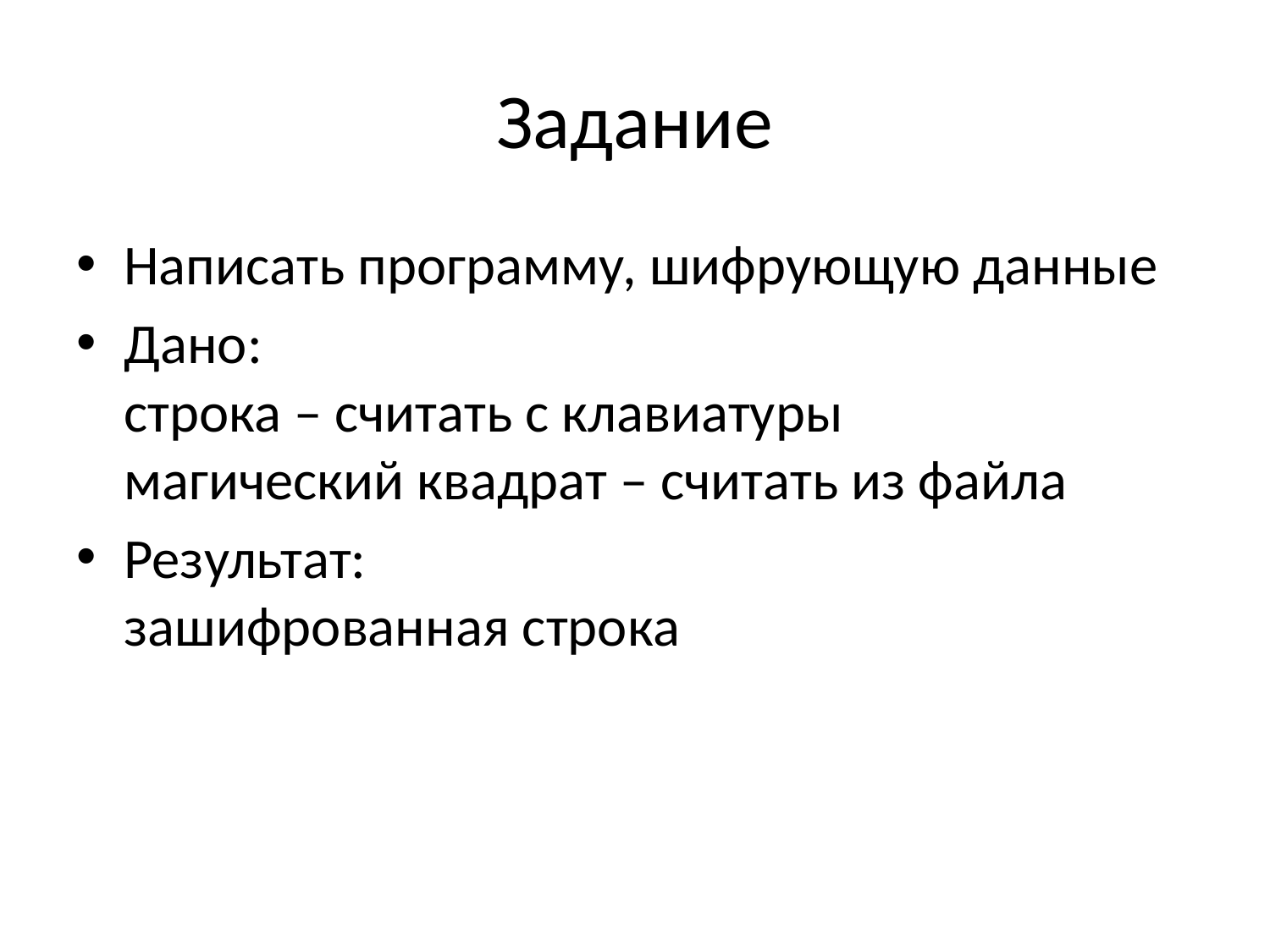

# Задание
Написать программу, шифрующую данные
Дано:
строка – считать с клавиатуры
магический квадрат – считать из файла
Результат:
зашифрованная строка